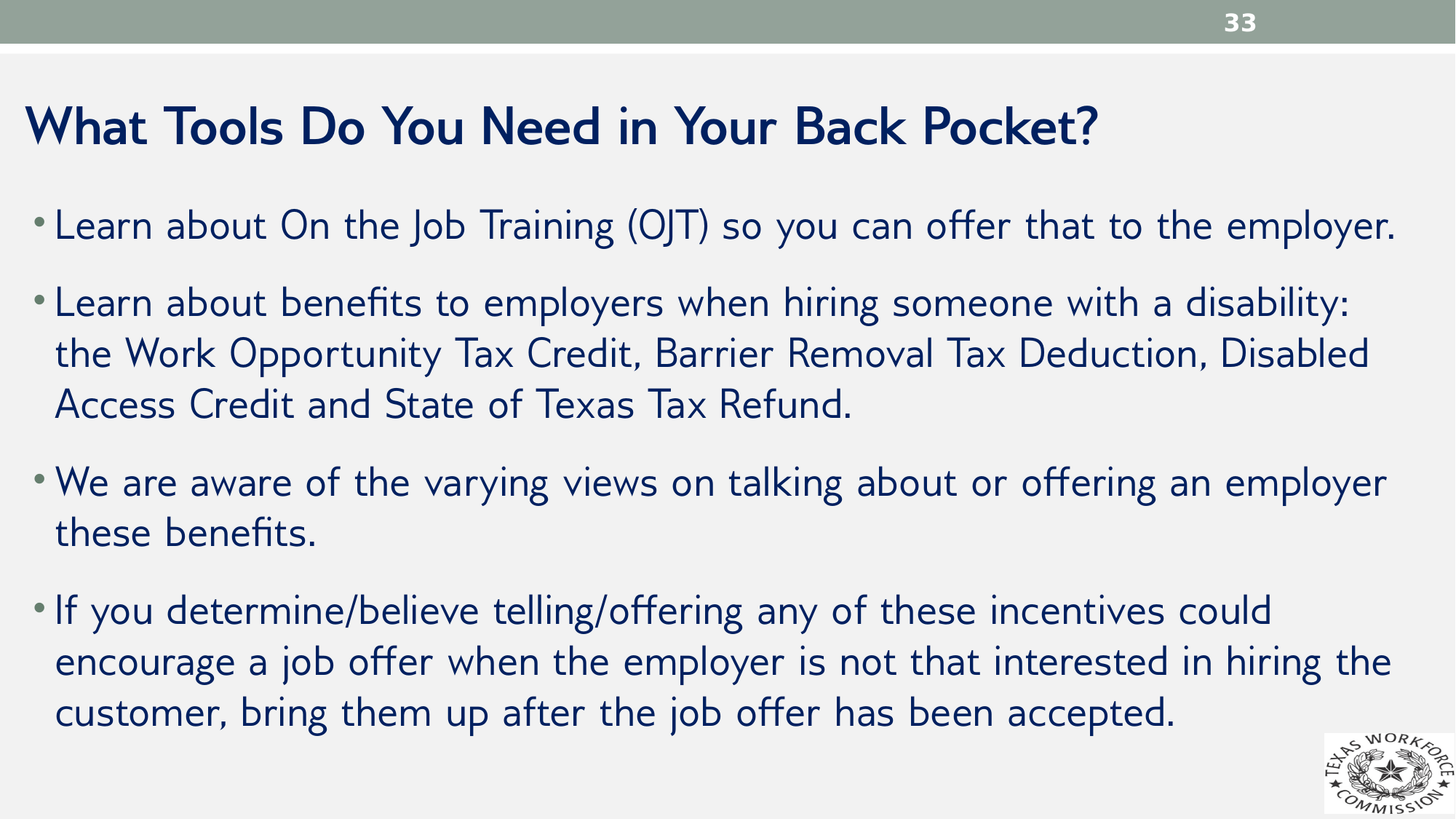

33
# What Tools Do You Need in Your Back Pocket?
Learn about On the Job Training (OJT) so you can offer that to the employer.
Learn about benefits to employers when hiring someone with a disability: the Work Opportunity Tax Credit, Barrier Removal Tax Deduction, Disabled Access Credit and State of Texas Tax Refund.
We are aware of the varying views on talking about or offering an employer these benefits.
If you determine/believe telling/offering any of these incentives could encourage a job offer when the employer is not that interested in hiring the customer, bring them up after the job offer has been accepted.